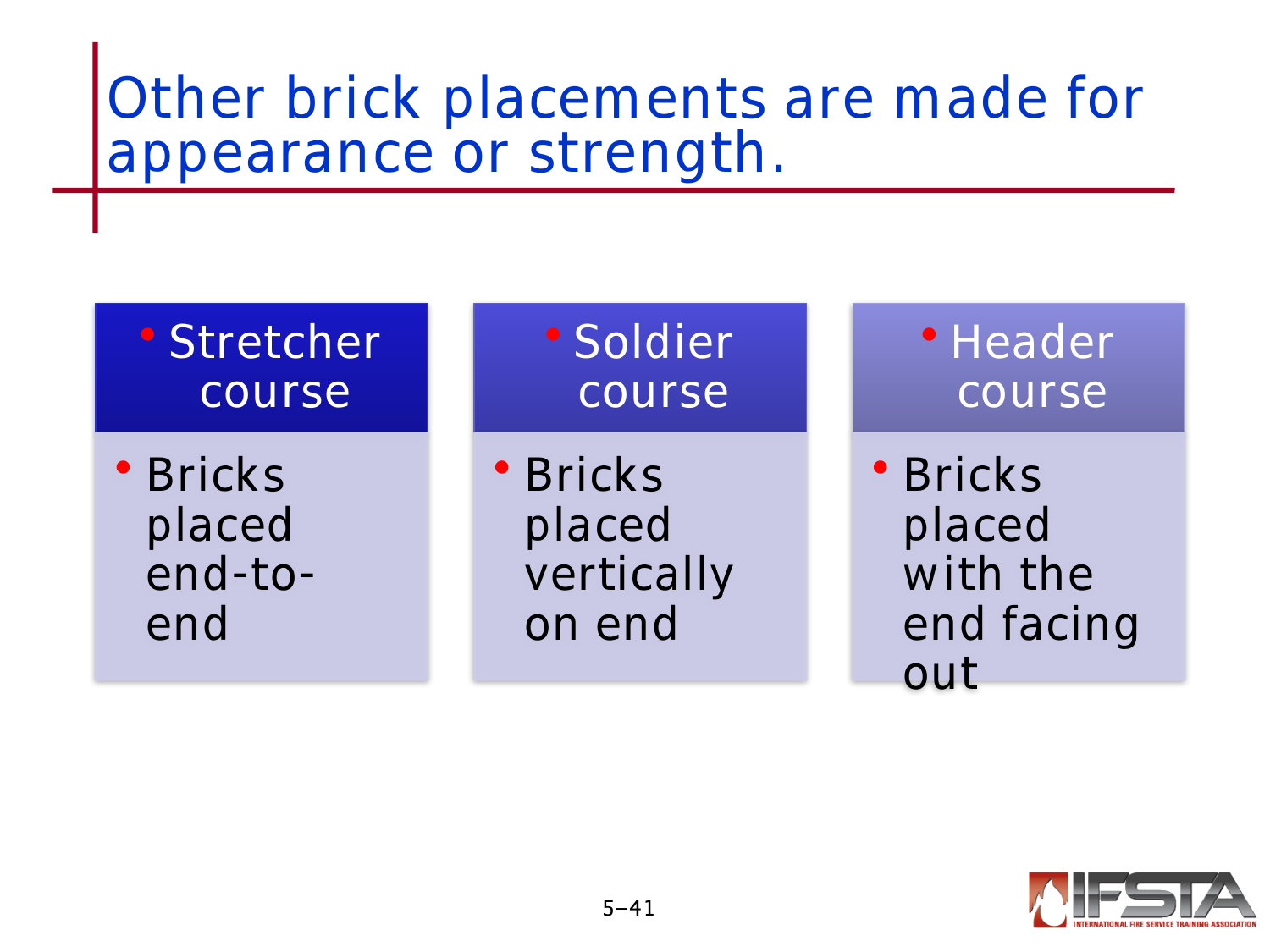

# Other brick placements are made for appearance or strength.
Stretcher course
Bricks placed end-to-end
Soldier course
Bricks placed vertically on end
Header course
Bricks placed with the end facing out
5–41